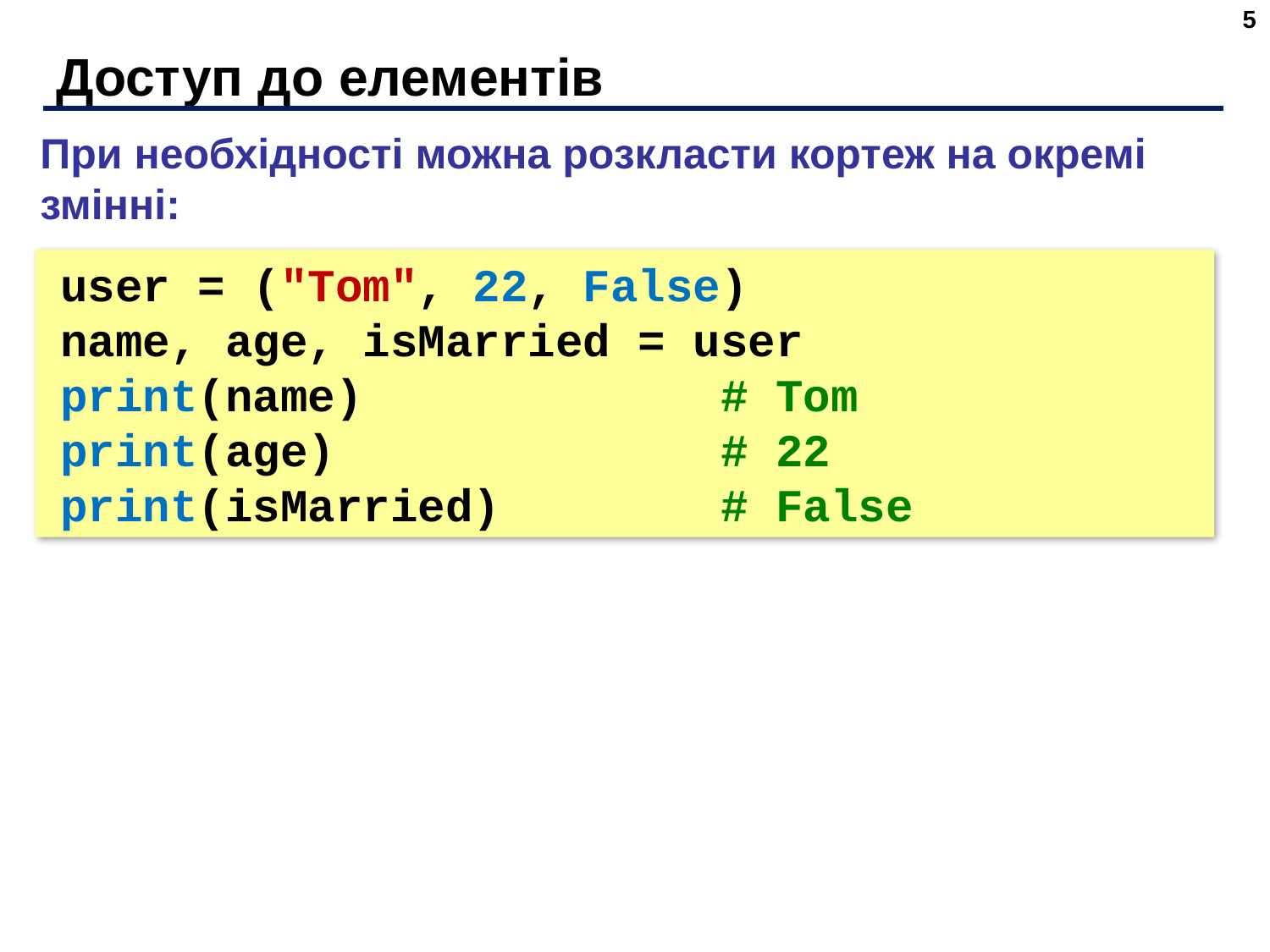

5
# Доступ до елементів
При необхідності можна розкласти кортеж на окремі
змінні:
user = ("Tom", 22, False)
name, age, isMarried = user
print(name)             # Tom
print(age)              # 22
print(isMarried)        # False